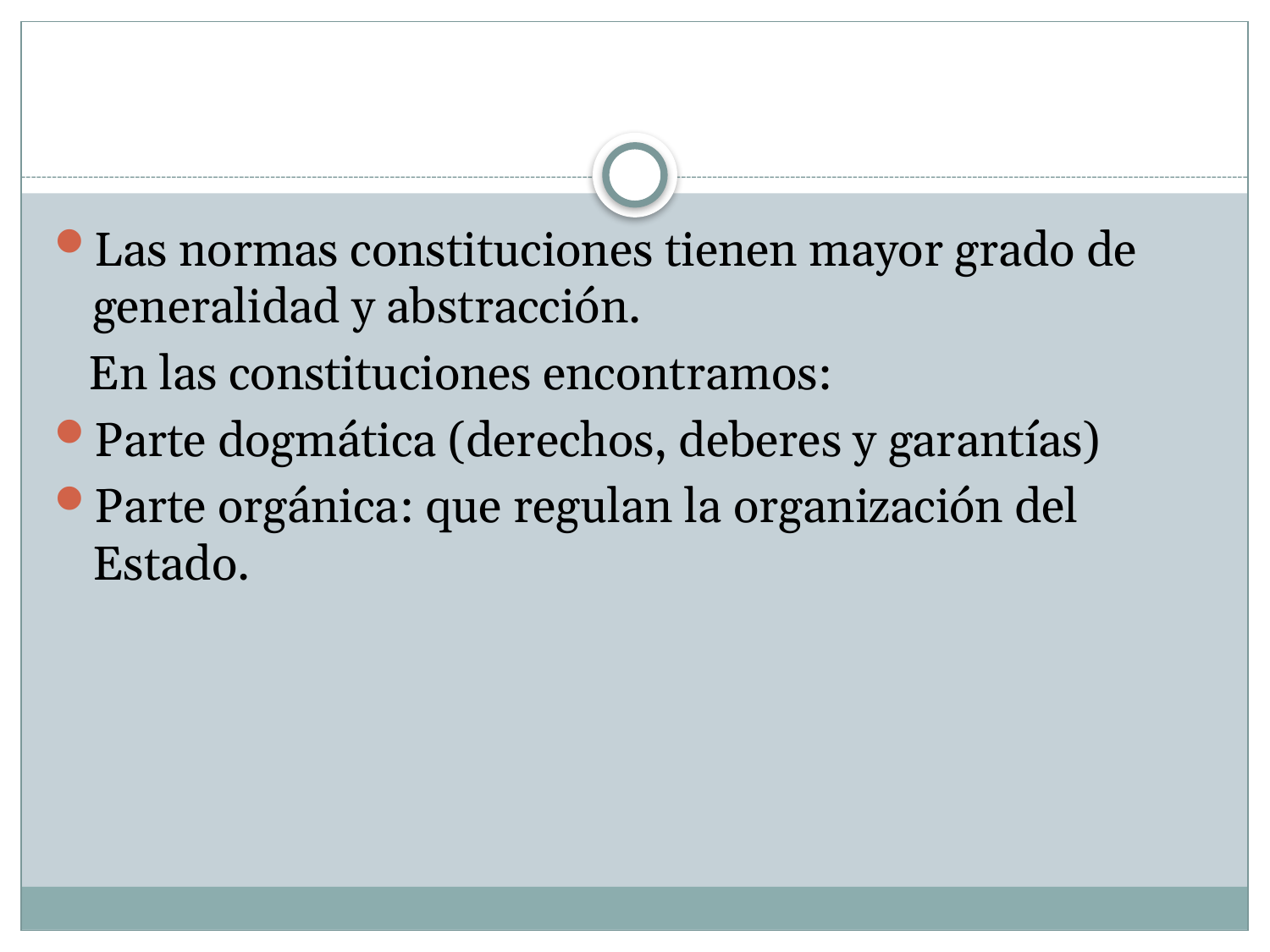

#
Las normas constituciones tienen mayor grado de generalidad y abstracción.
   En las constituciones encontramos:
Parte dogmática (derechos, deberes y garantías)
Parte orgánica: que regulan la organización del Estado.